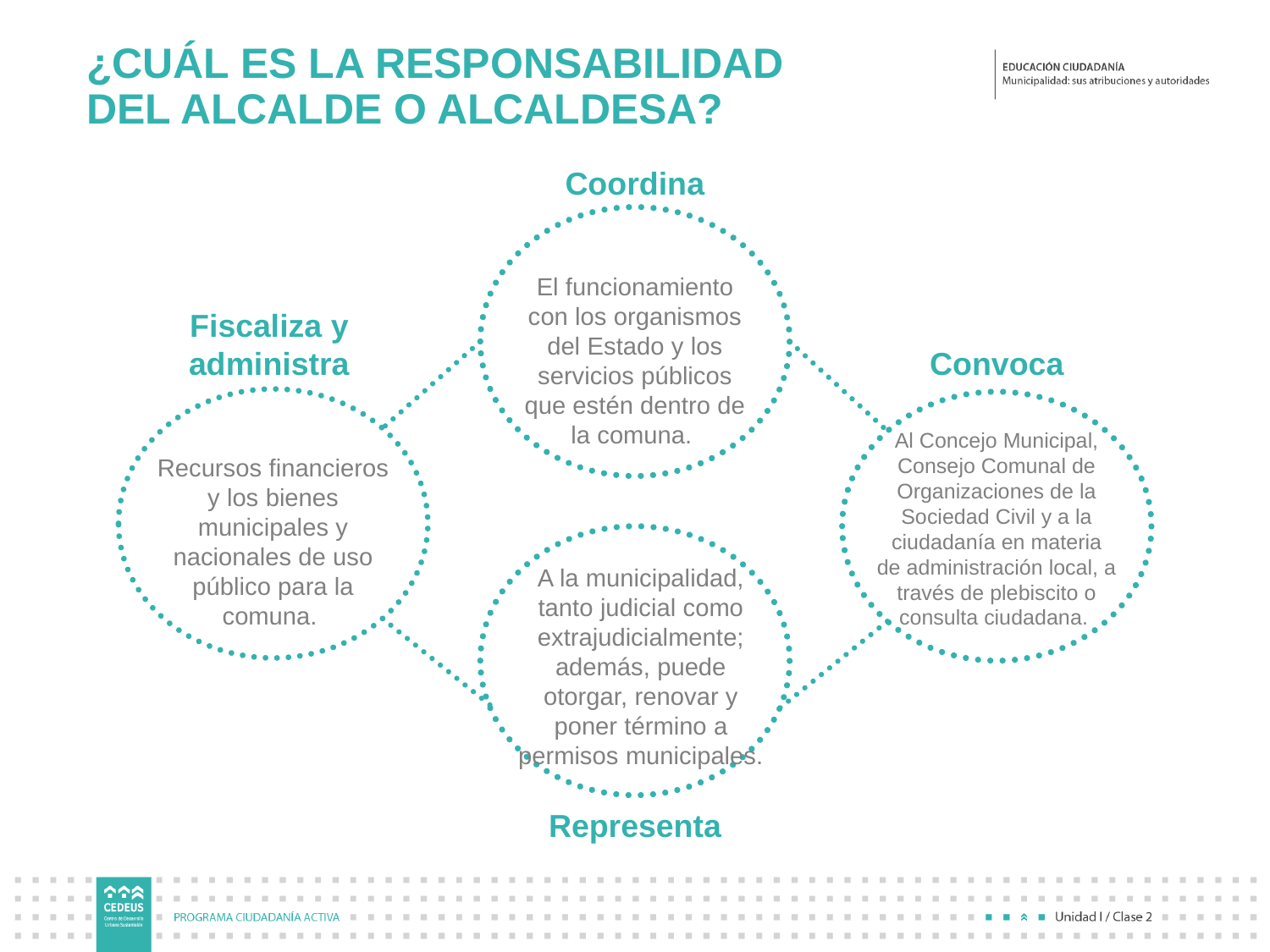

# ¿CUÁL ES LA RESPONSABILIDAD DEL ALCALDE O ALCALDESA?
Coordina

El funcionamiento con los organismos del Estado y los servicios públicos que estén dentro de la comuna.
Fiscaliza y
administra
Convoca

Al Concejo Municipal, Consejo Comunal de Organizaciones de la Sociedad Civil y a la ciudadanía en materia de administración local, a través de plebiscito o consulta ciudadana.

Recursos financieros y los bienes municipales y nacionales de uso público para la comuna.

A la municipalidad, tanto judicial como extrajudicialmente; además, puede otorgar, renovar y poner término a permisos municipales.

Representa